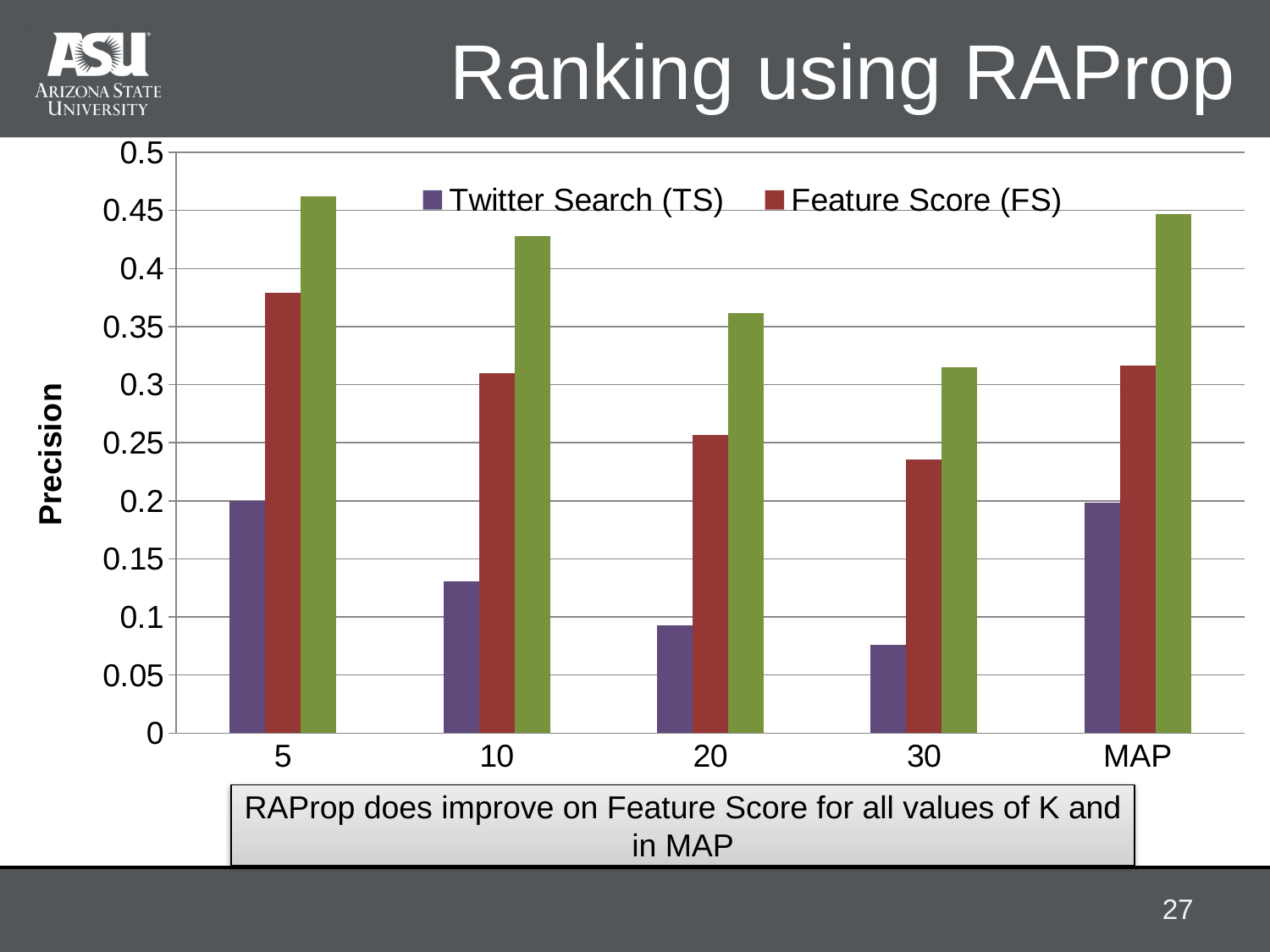

# Ranking using RAProp

### Chart

| Category | Twitter Search (TS) | Feature Score (FS) | RAProp |
|---|---|---|---|
| 5 | 0.2 | 0.378951328935725 | 0.462140774677217 |
| 10 | 0.130612244897959 | 0.309507700265802 | 0.427988338192419 |
| 20 | 0.0928571428571428 | 0.256731134344446 | 0.361453561016243 |
| 30 | 0.0761904761904762 | 0.235463727773661 | 0.315077051228654 |
| MAP | 0.198296823845878 | 0.316771695155953 | 0.447109227908321 |
RAProp does improve on Feature Score for all values of K and in MAP
27